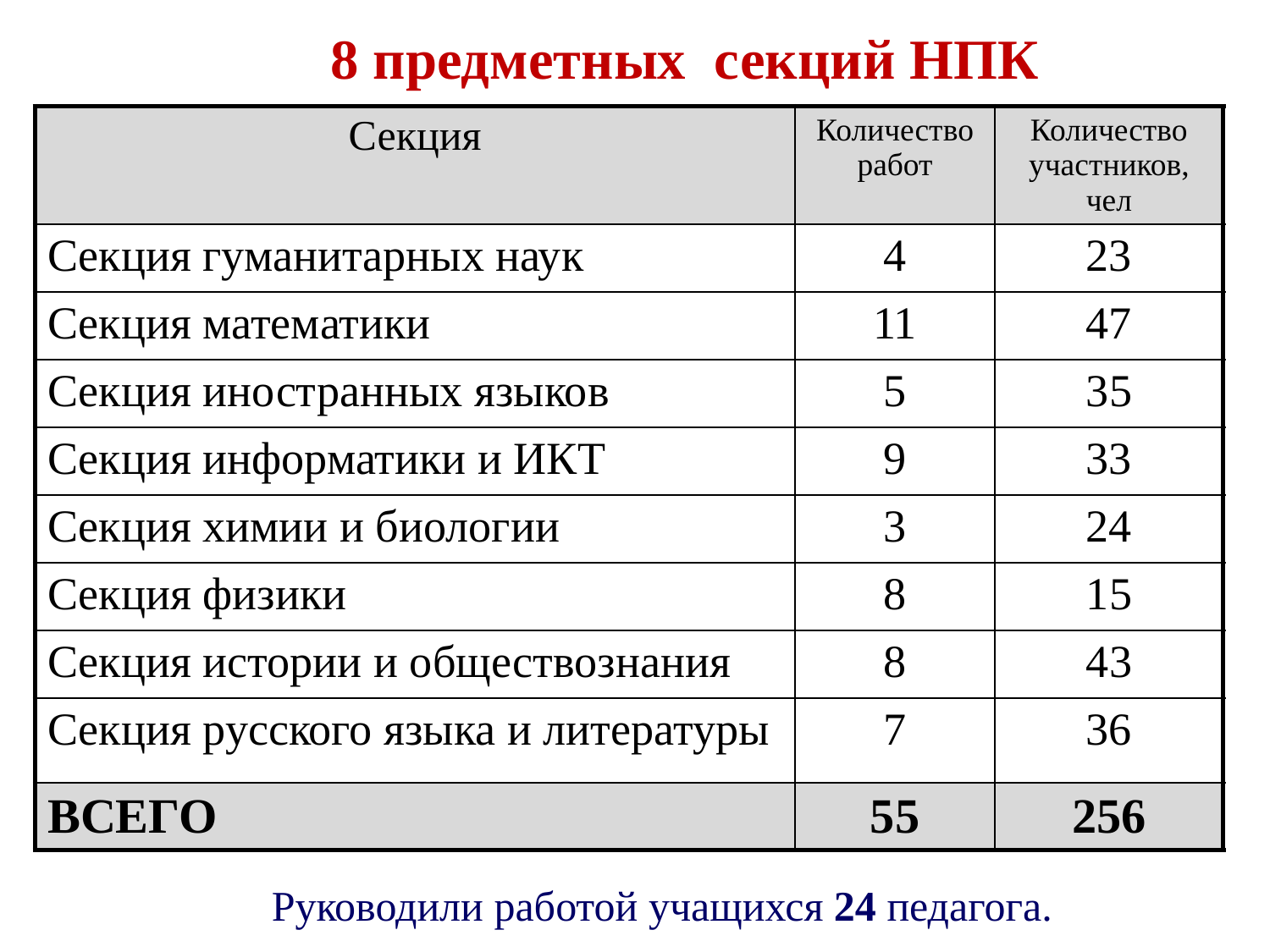

8 предметных  секций НПК
| Секция | Количество работ | Количество участников, чел |
| --- | --- | --- |
| Секция гуманитарных наук | 4 | 23 |
| Секция математики | 11 | 47 |
| Секция иностранных языков | 5 | 35 |
| Секция информатики и ИКТ | 9 | 33 |
| Секция химии и биологии | 3 | 24 |
| Секция физики | 8 | 15 |
| Секция истории и обществознания | 8 | 43 |
| Секция русского языка и литературы | 7 | 36 |
| ВСЕГО | 55 | 256 |
Руководили работой учащихся 24 педагога.